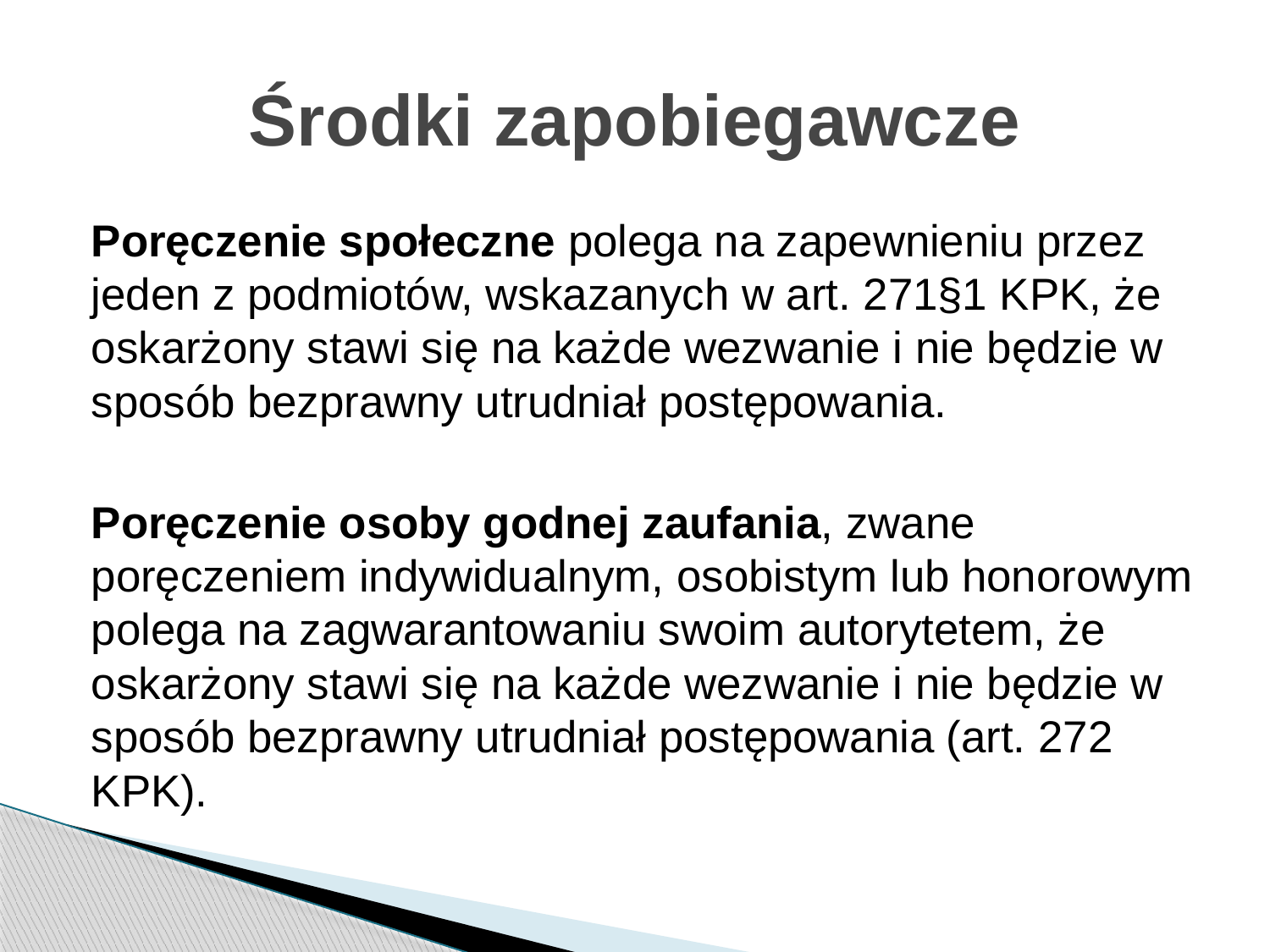

# Środki zapobiegawcze
Poręczenie społeczne polega na zapewnieniu przez jeden z podmiotów, wskazanych w art. 271§1 KPK, że oskarżony stawi się na każde wezwanie i nie będzie w sposób bezprawny utrudniał postępowania.

Poręczenie osoby godnej zaufania, zwane poręczeniem indywidualnym, osobistym lub honorowym polega na zagwarantowaniu swoim autorytetem, że oskarżony stawi się na każde wezwanie i nie będzie w sposób bezprawny utrudniał postępowania (art. 272 KPK).